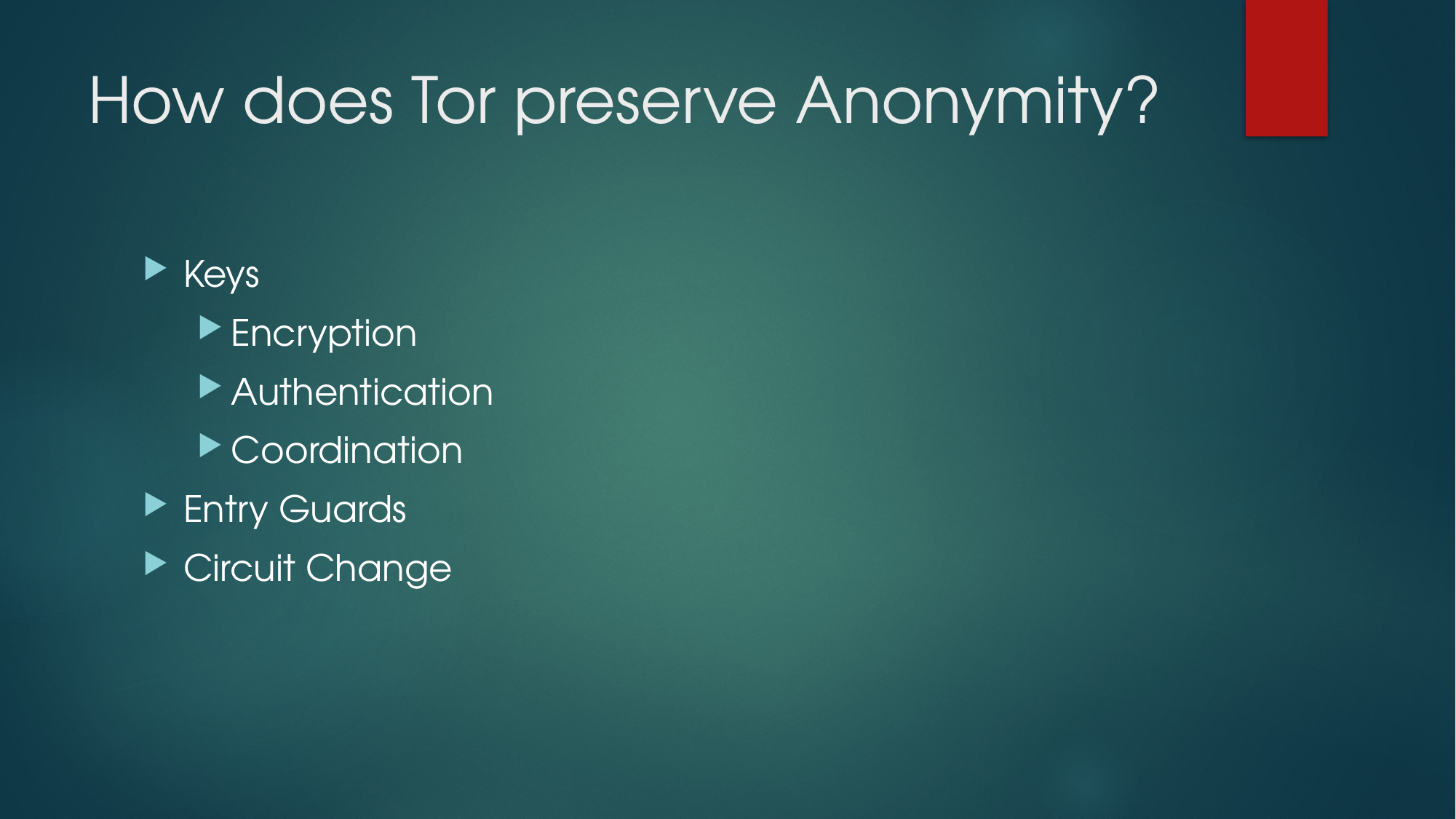

# How does Tor preserve Anonymity?
Keys
Encryption
Authentication
Coordination
Entry Guards
Circuit Change